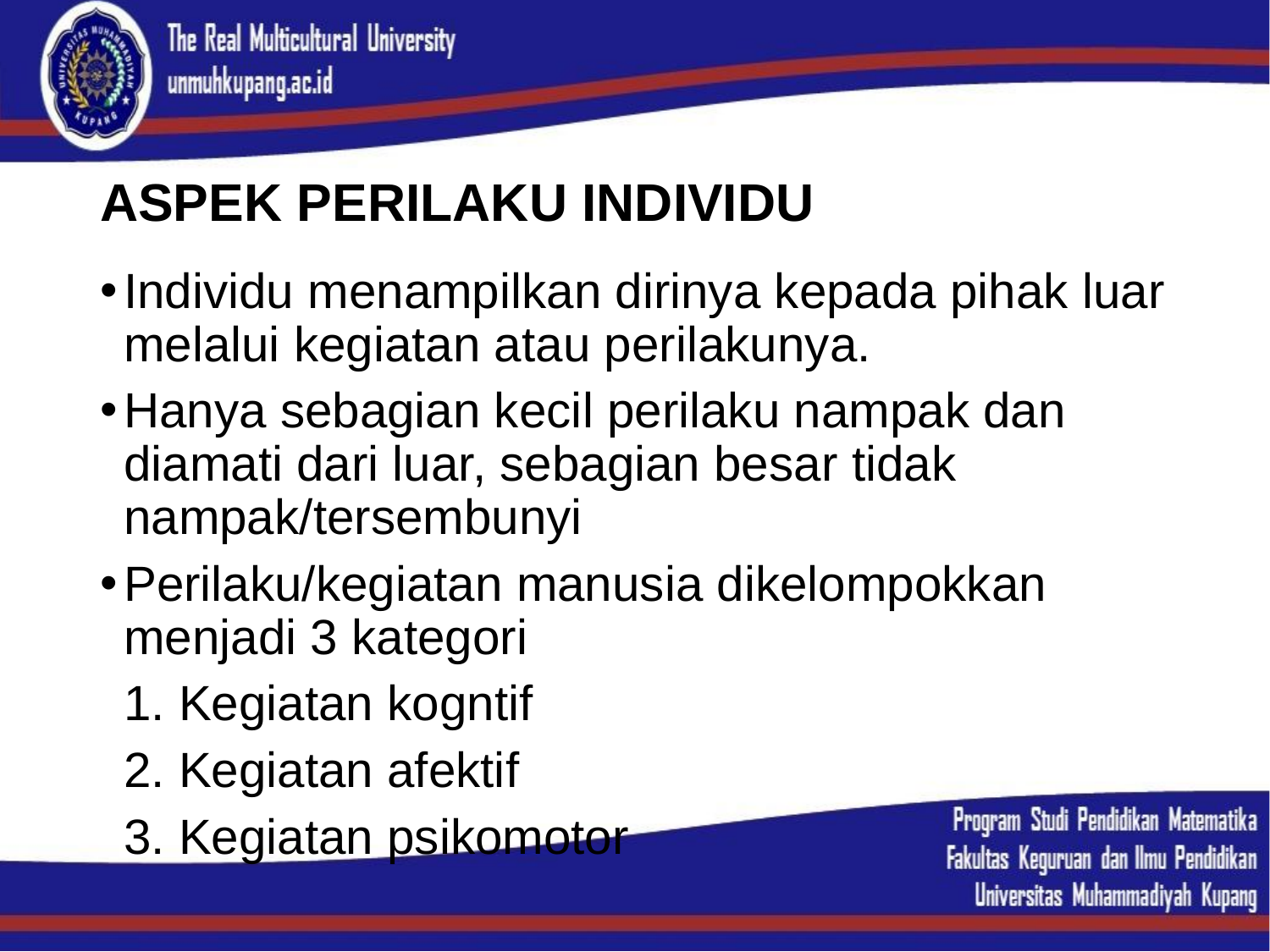

# ASPEK PERILAKU INDIVIDU
Individu menampilkan dirinya kepada pihak luar melalui kegiatan atau perilakunya.
Hanya sebagian kecil perilaku nampak dan diamati dari luar, sebagian besar tidak nampak/tersembunyi
Perilaku/kegiatan manusia dikelompokkan menjadi 3 kategori
	1. Kegiatan kogntif
	2. Kegiatan afektif
	3. Kegiatan psikomotor